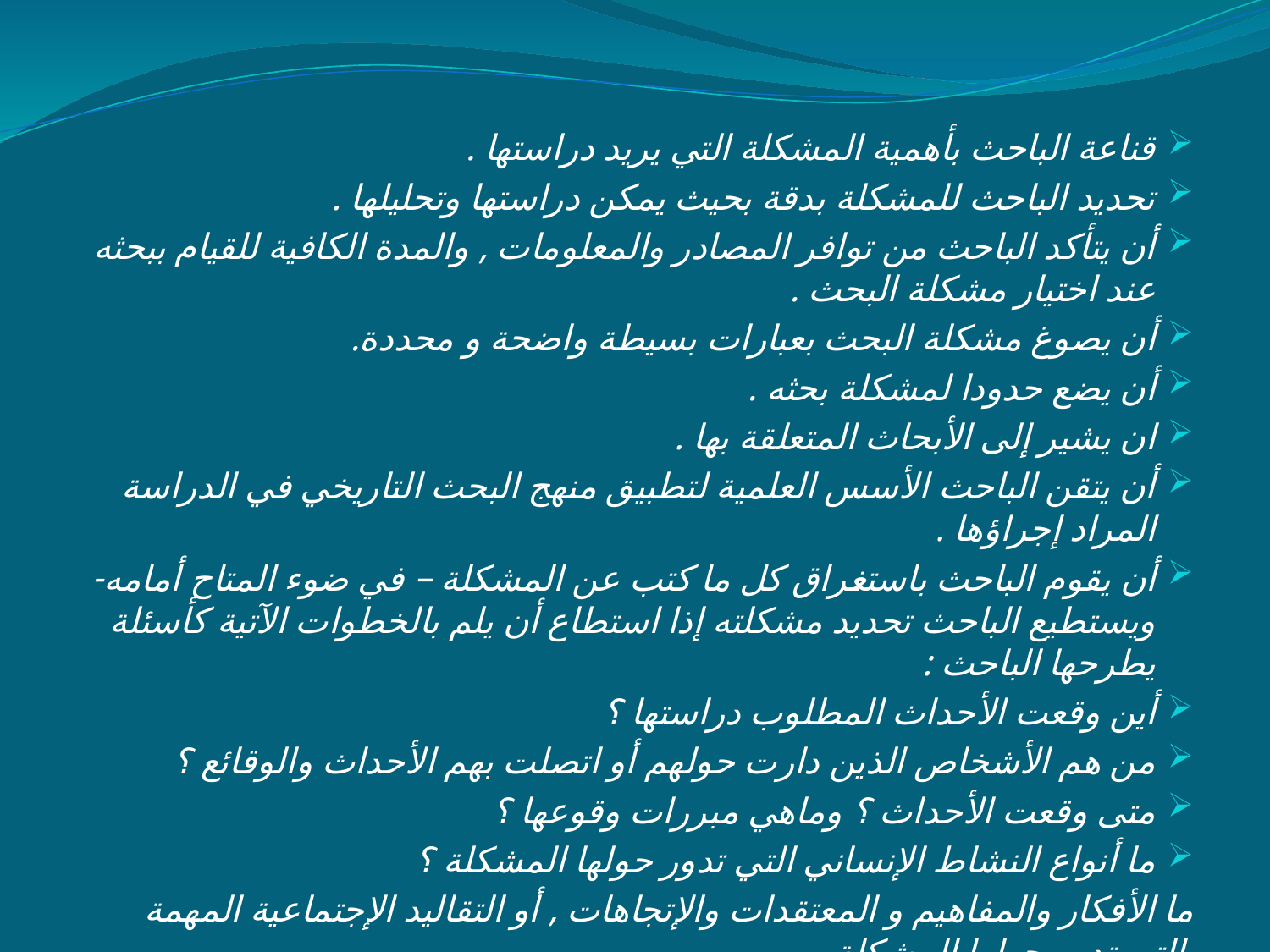

#
قناعة الباحث بأهمية المشكلة التي يريد دراستها .
تحديد الباحث للمشكلة بدقة بحيث يمكن دراستها وتحليلها .
أن يتأكد الباحث من توافر المصادر والمعلومات , والمدة الكافية للقيام ببحثه عند اختيار مشكلة البحث .
أن يصوغ مشكلة البحث بعبارات بسيطة واضحة و محددة.
أن يضع حدودا لمشكلة بحثه .
ان يشير إلى الأبحاث المتعلقة بها .
أن يتقن الباحث الأسس العلمية لتطبيق منهج البحث التاريخي في الدراسة المراد إجراؤها .
أن يقوم الباحث باستغراق كل ما كتب عن المشكلة – في ضوء المتاح أمامه-ويستطيع الباحث تحديد مشكلته إذا استطاع أن يلم بالخطوات الآتية كأسئلة يطرحها الباحث :
أين وقعت الأحداث المطلوب دراستها ؟
من هم الأشخاص الذين دارت حولهم أو اتصلت بهم الأحداث والوقائع ؟
متى وقعت الأحداث ؟ وماهي مبررات وقوعها ؟
ما أنواع النشاط الإنساني التي تدور حولها المشكلة ؟
ما الأفكار والمفاهيم و المعتقدات والإتجاهات , أو التقاليد الإجتماعية المهمة التي تدور حولها المشكلة